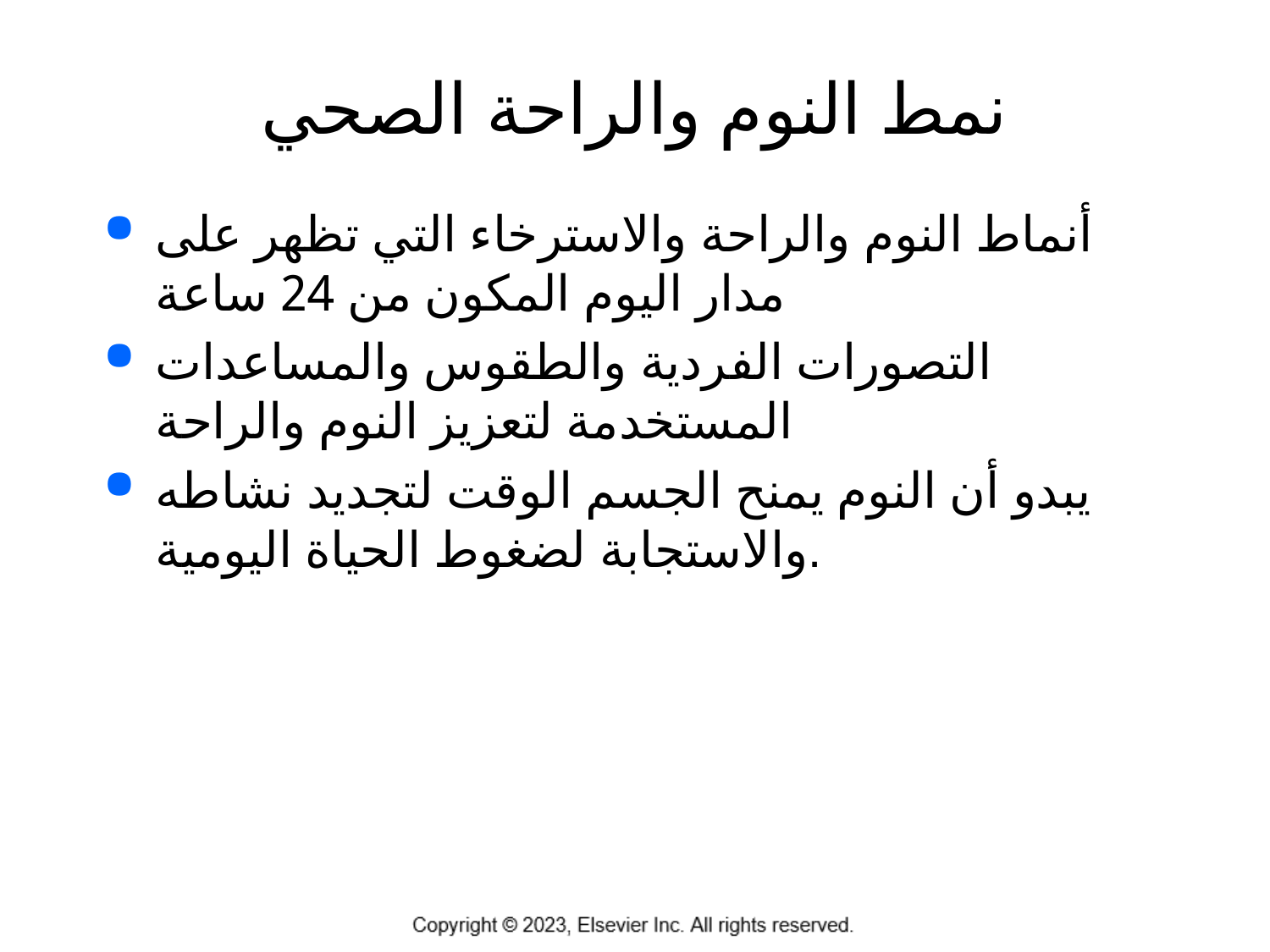

# نمط النوم والراحة الصحي
أنماط النوم والراحة والاسترخاء التي تظهر على مدار اليوم المكون من 24 ساعة
التصورات الفردية والطقوس والمساعدات المستخدمة لتعزيز النوم والراحة
يبدو أن النوم يمنح الجسم الوقت لتجديد نشاطه والاستجابة لضغوط الحياة اليومية.